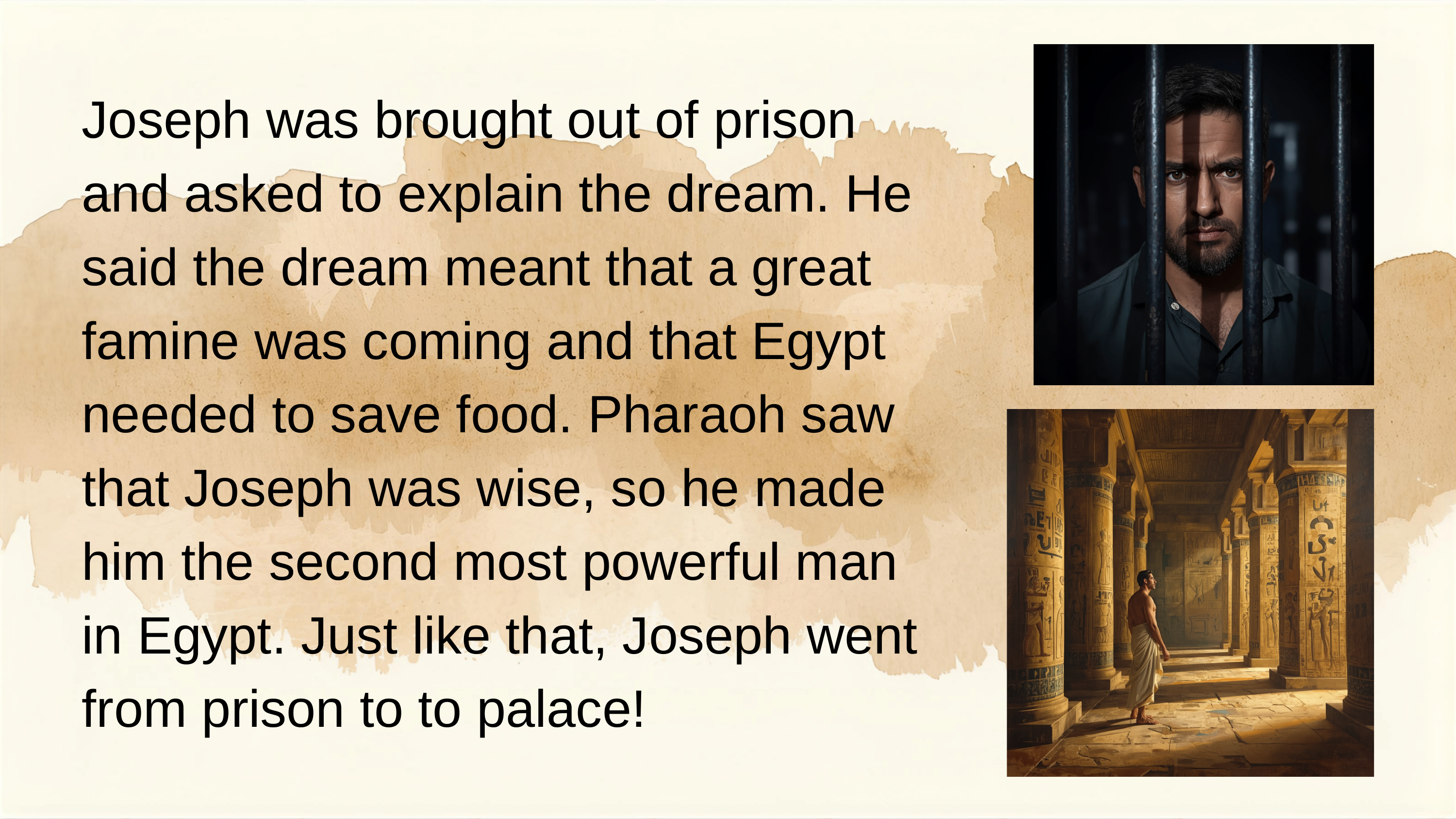

Joseph was brought out of prison and asked to explain the dream. He said the dream meant that a great famine was coming and that Egypt needed to save food. Pharaoh saw that Joseph was wise, so he made him the second most powerful man in Egypt. Just like that, Joseph went from prison to to palace!